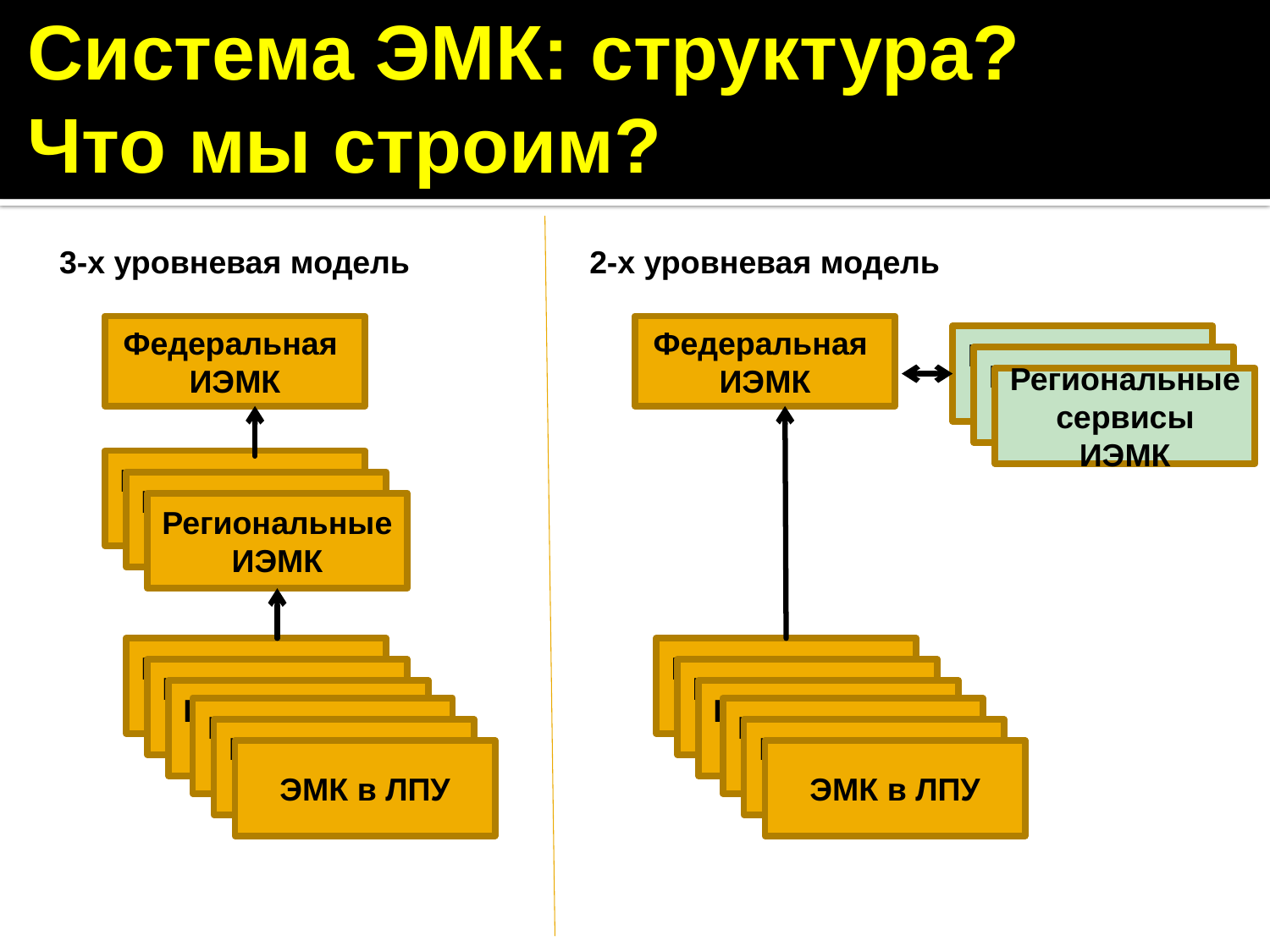

Система ЭМК: структура?
Что мы строим?
3-х уровневая модель
2-х уровневая модель
Федеральная
ИЭМК
Федеральная
ИЭМК
Региональные
ИЭМК
Региональные
ИЭМК
Региональные сервисы ИЭМК
Региональные
ИЭМК
Региональные
ИЭМК
Региональные
ИЭМК
Региональные
ИЭМК
Региональные
ИЭМК
Региональные
ИЭМК
Региональные
ИЭМК
Региональные
ИЭМК
Региональные
ИЭМК
Региональные
ИЭМК
Региональные
ИЭМК
Региональные
ИЭМК
Региональные
ИЭМК
ЭМК в ЛПУ
ЭМК в ЛПУ